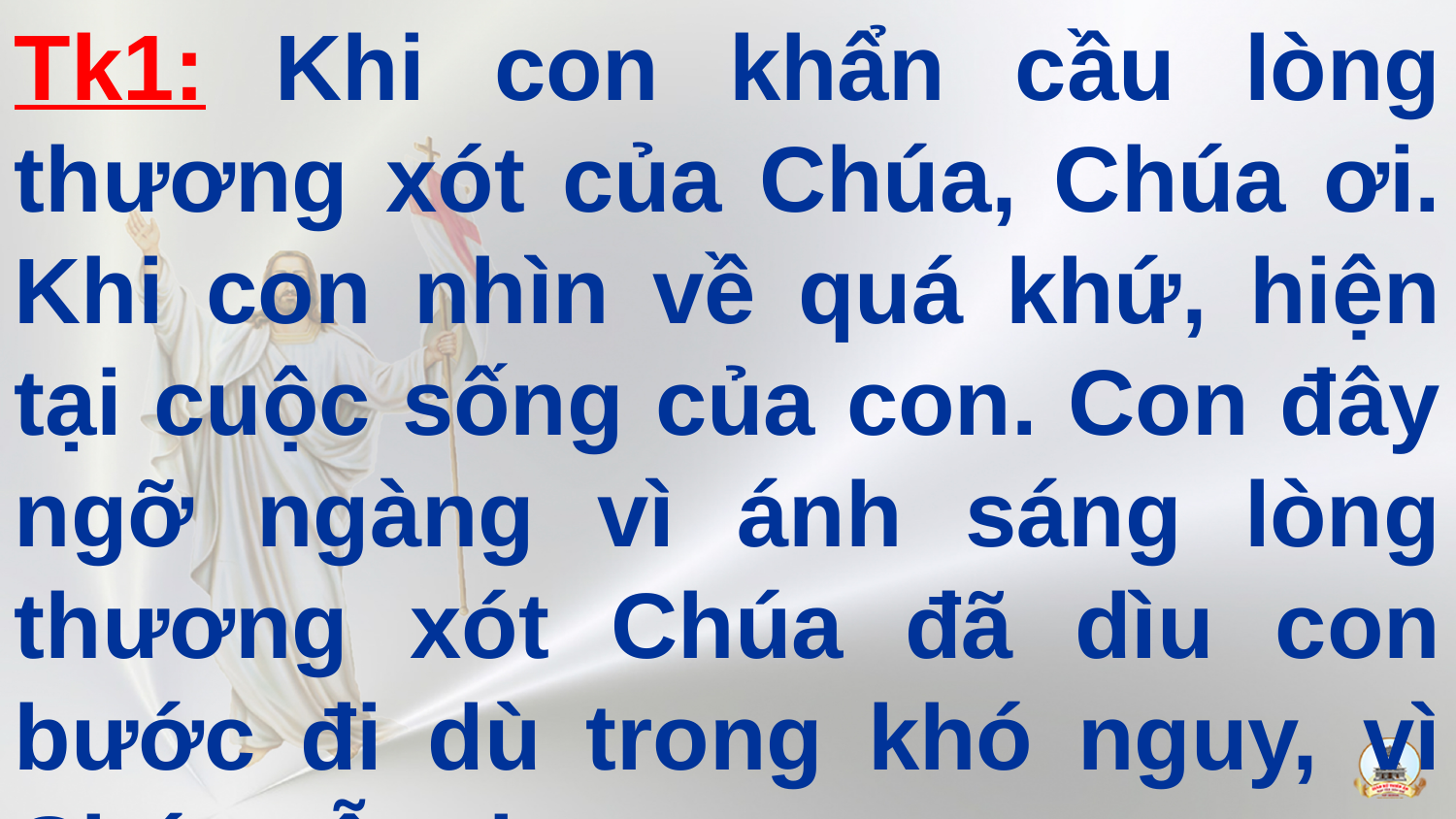

Tk1: Khi con khẩn cầu lòng thương xót của Chúa, Chúa ơi. Khi con nhìn về quá khứ, hiện tại cuộc sống của con. Con đây ngỡ ngàng vì ánh sáng lòng thương xót Chúa đã dìu con bước đi dù trong khó nguy, vì Chúa vẫn thương con.